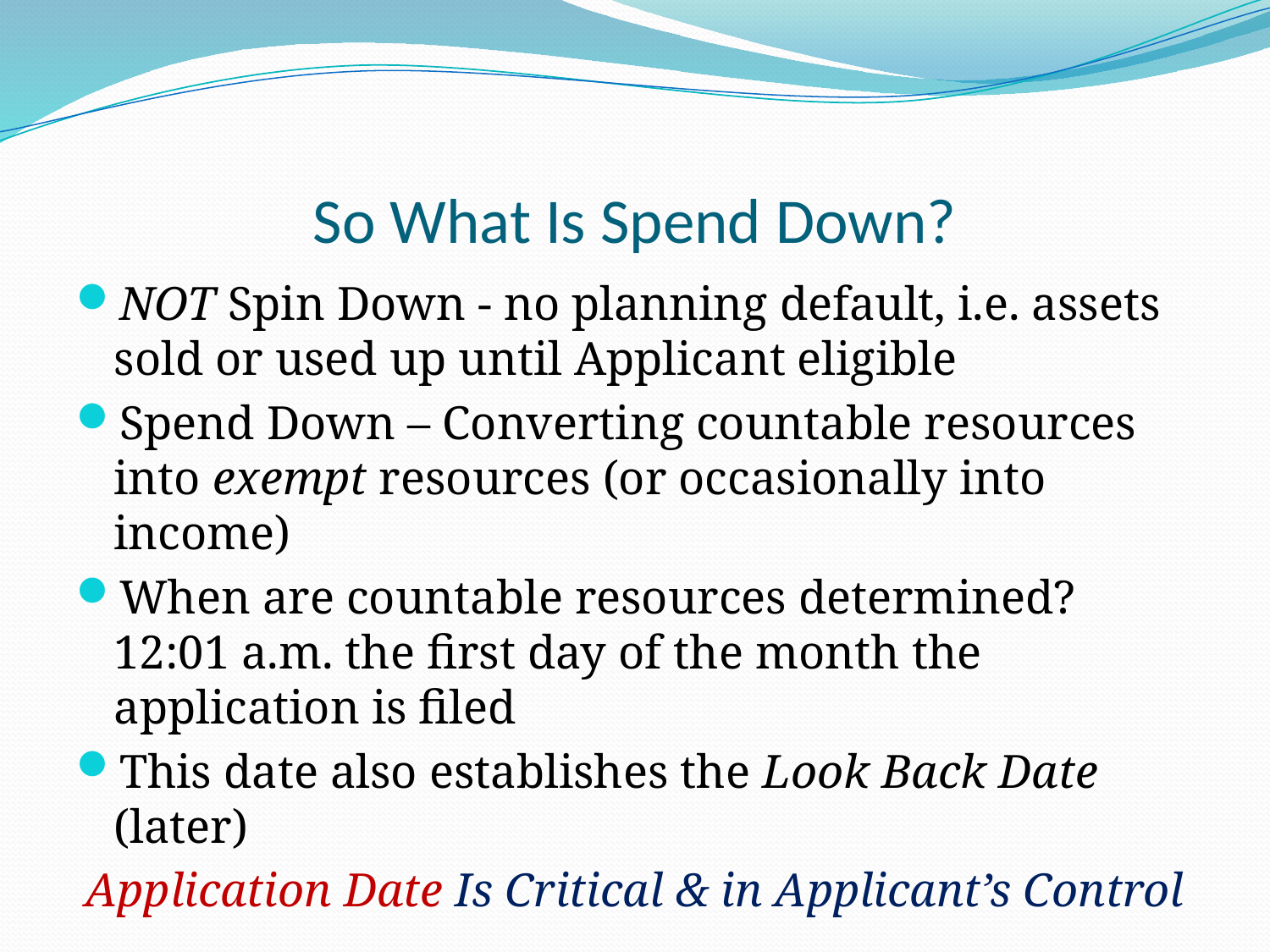

# So What Is Spend Down?
NOT Spin Down - no planning default, i.e. assets sold or used up until Applicant eligible
Spend Down – Converting countable resources into exempt resources (or occasionally into income)
When are countable resources determined?  12:01 a.m. the first day of the month the application is filed
This date also establishes the Look Back Date (later)
Application Date Is Critical & in Applicant’s Control